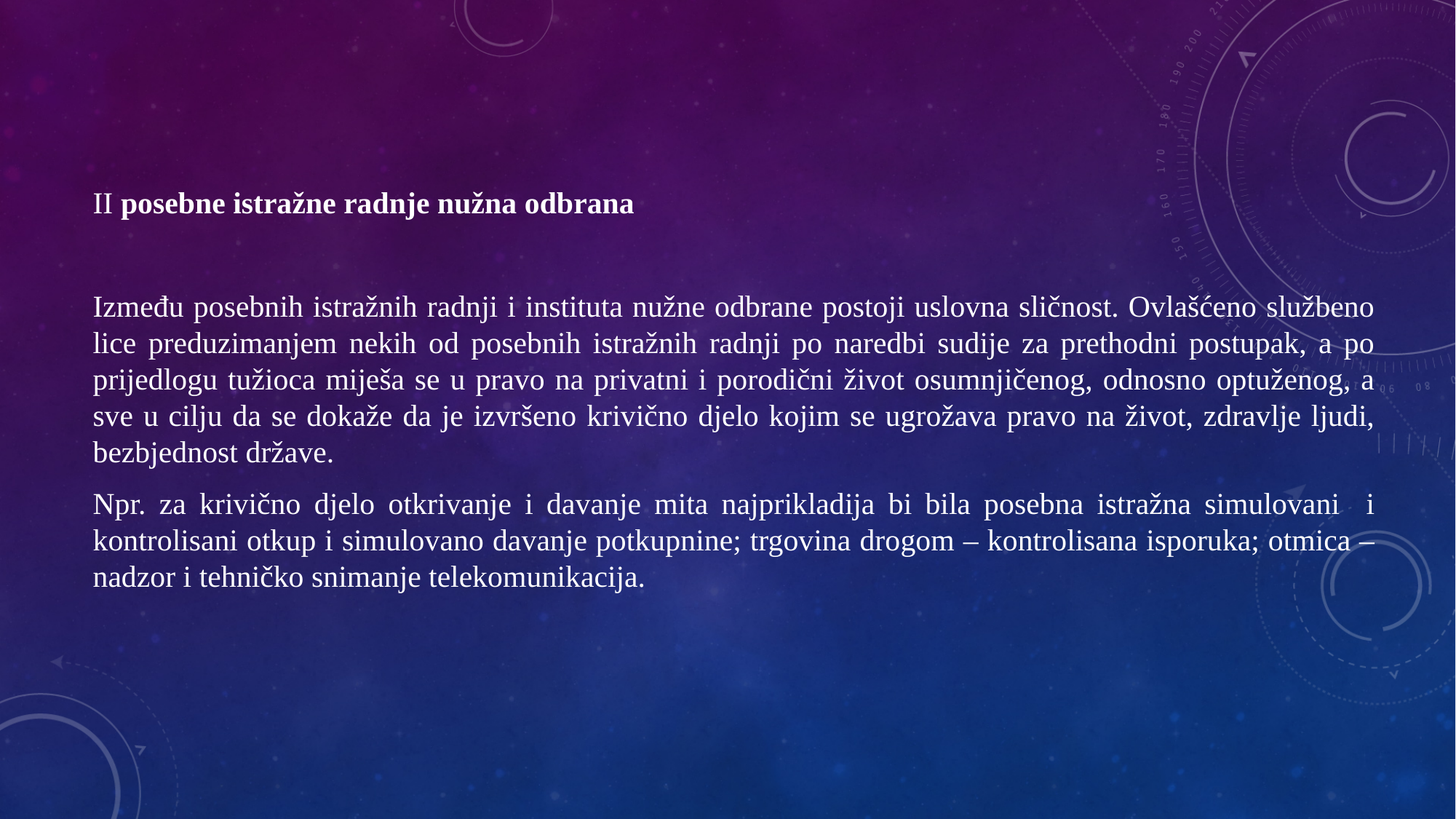

II posebne istražne radnje nužna odbrana

Između posebnih istražnih radnji i instituta nužne odbrane postoji uslovna sličnost. Ovlašćeno službeno lice preduzimanjem nekih od posebnih istražnih radnji po naredbi sudije za prethodni postupak, a po prijedlogu tužioca miješa se u pravo na privatni i porodični život osumnjičenog, odnosno optuženog, a sve u cilju da se dokaže da je izvršeno krivično djelo kojim se ugrožava pravo na život, zdravlje ljudi, bezbjednost države.
Npr. za krivično djelo otkrivanje i davanje mita najprikladija bi bila posebna istražna simulovani  i kontrolisani otkup i simulovano davanje potkupnine; trgovina drogom – kontrolisana isporuka; otmica – nadzor i tehničko snimanje telekomunikacija.